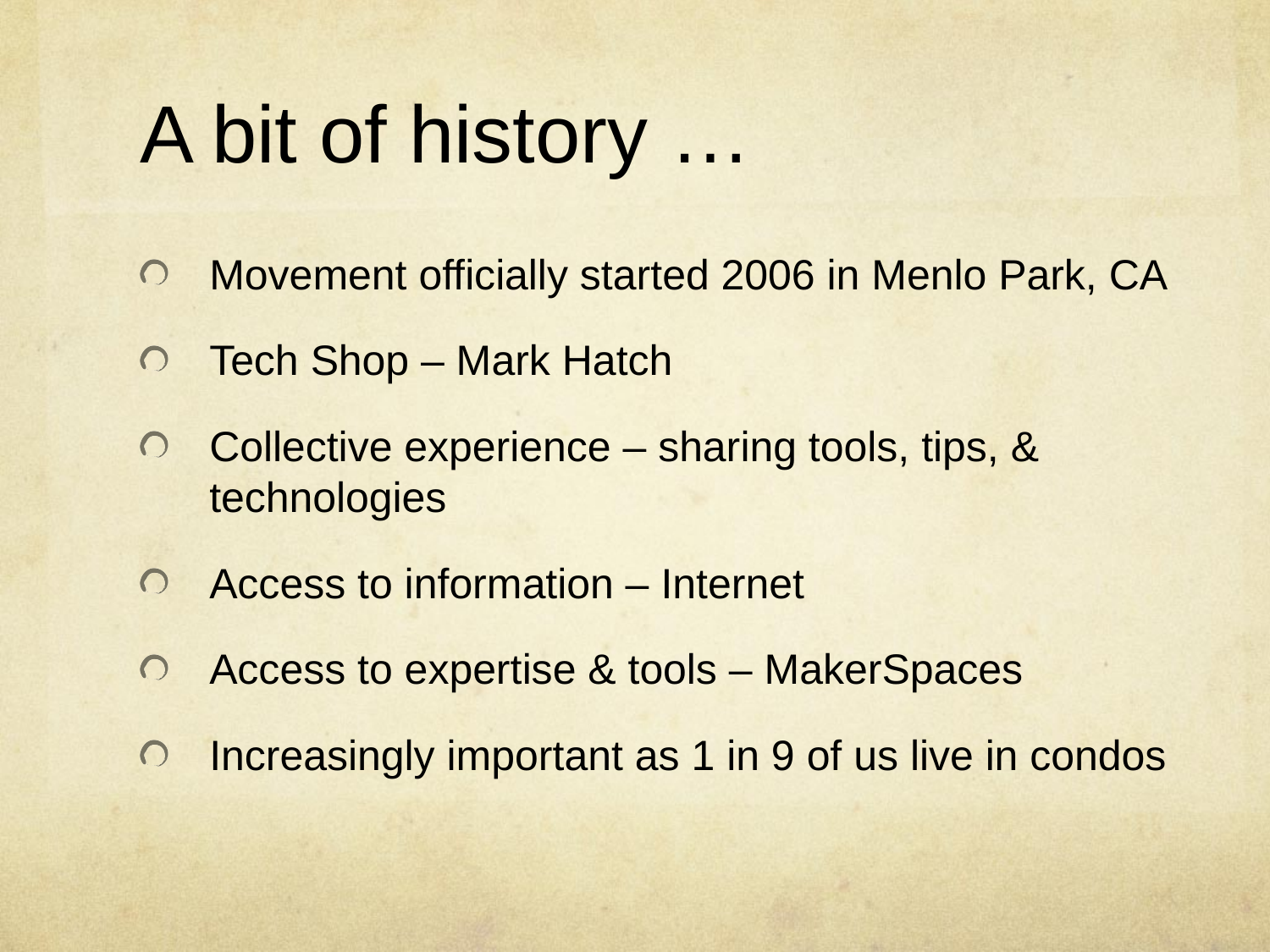

# A bit of history …
Movement officially started 2006 in Menlo Park, CA
Tech Shop – Mark Hatch
Collective experience – sharing tools, tips, & technologies
Access to information – Internet
Access to expertise & tools – MakerSpaces
Increasingly important as 1 in 9 of us live in condos